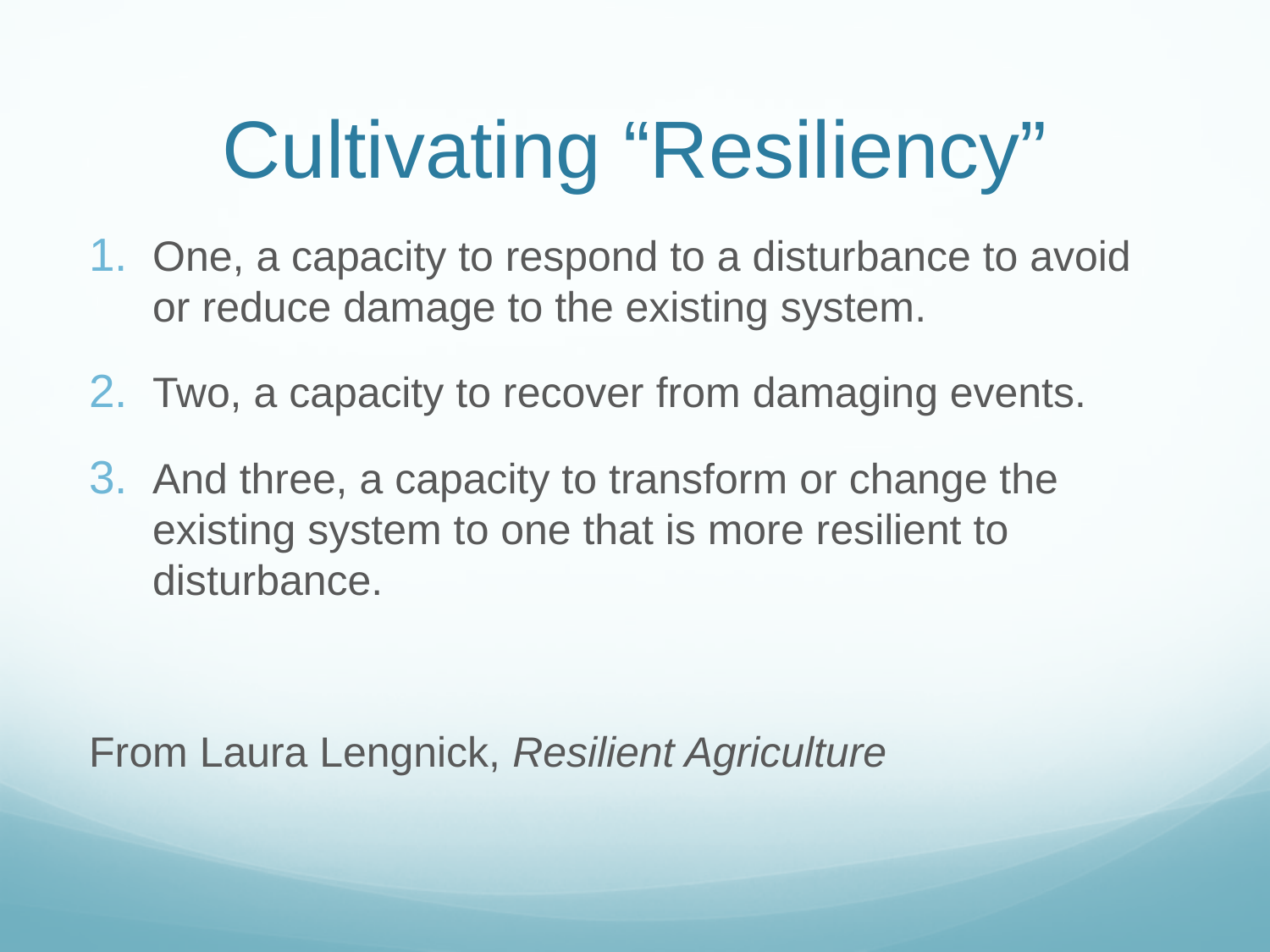

# Cultivating “Resiliency”
One, a capacity to respond to a disturbance to avoid or reduce damage to the existing system.
Two, a capacity to recover from damaging events.
And three, a capacity to transform or change the existing system to one that is more resilient to disturbance.

From Laura Lengnick, Resilient Agriculture